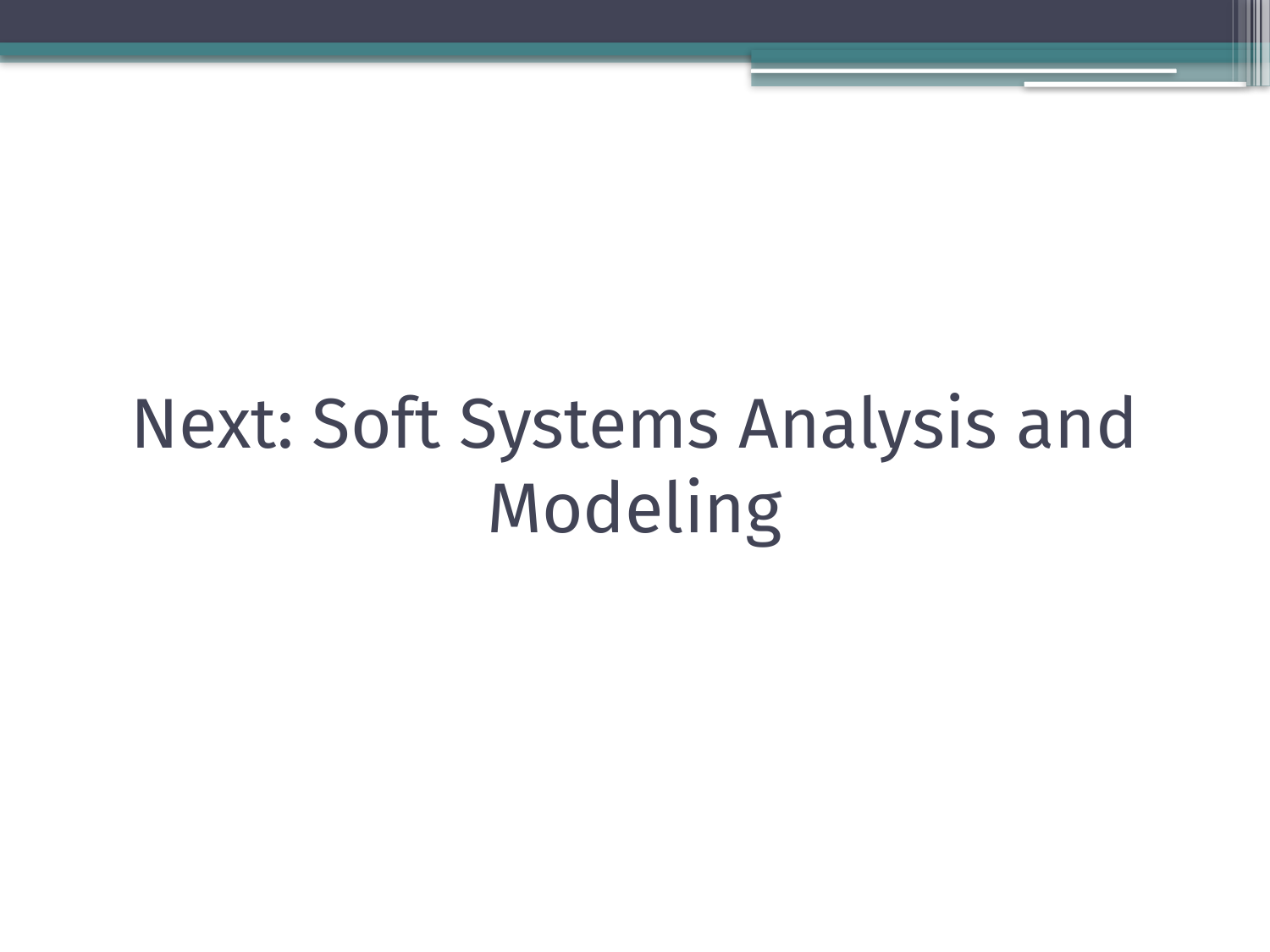

# Next: Soft Systems Analysis and Modeling